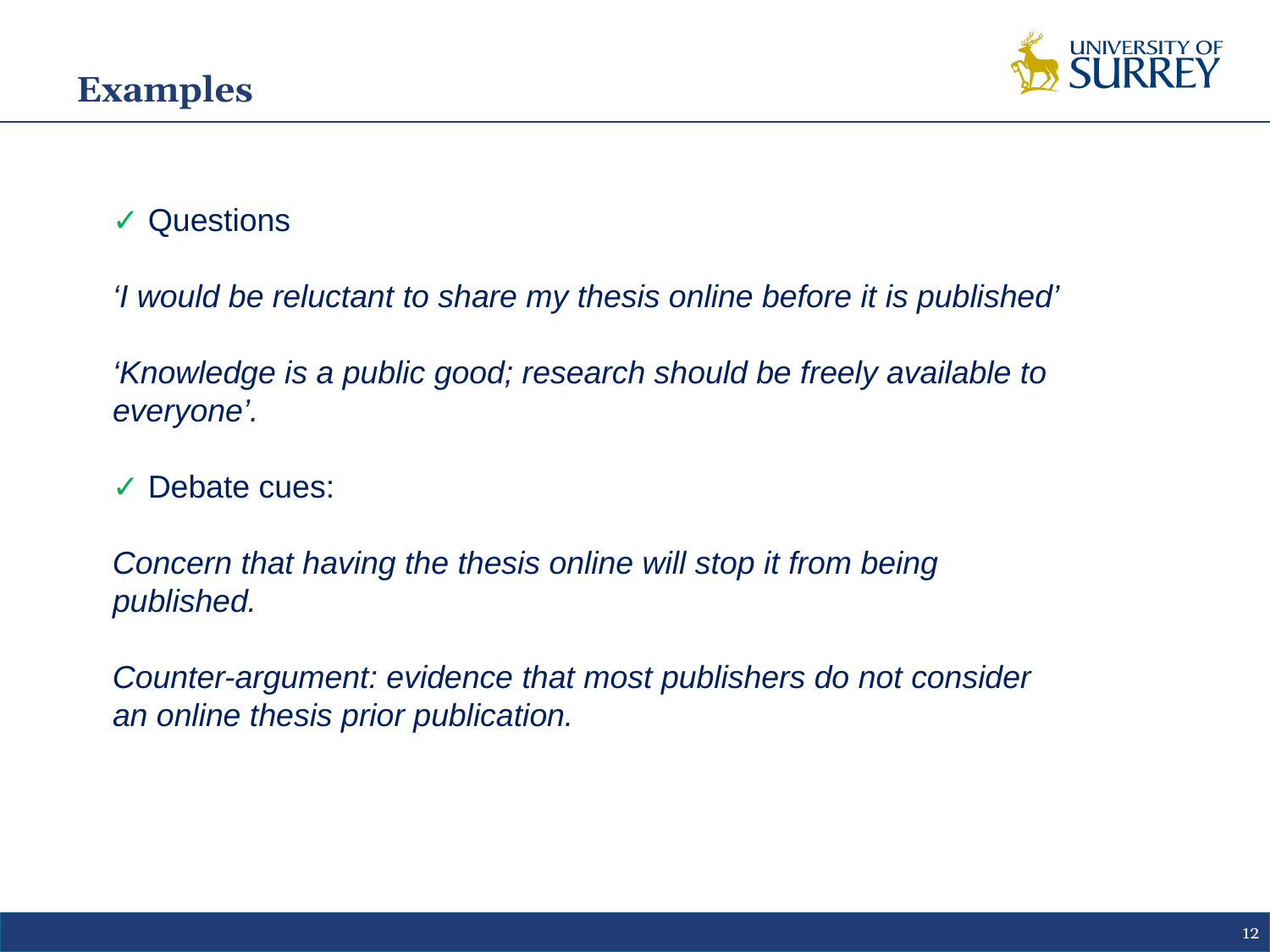

# Examples

✓ Questions

‘I would be reluctant to share my thesis online before it is published’

‘Knowledge is a public good; research should be freely available to everyone’.

✓ Debate cues:

Concern that having the thesis online will stop it from being published.

Counter-argument: evidence that most publishers do not consider an online thesis prior publication.

12